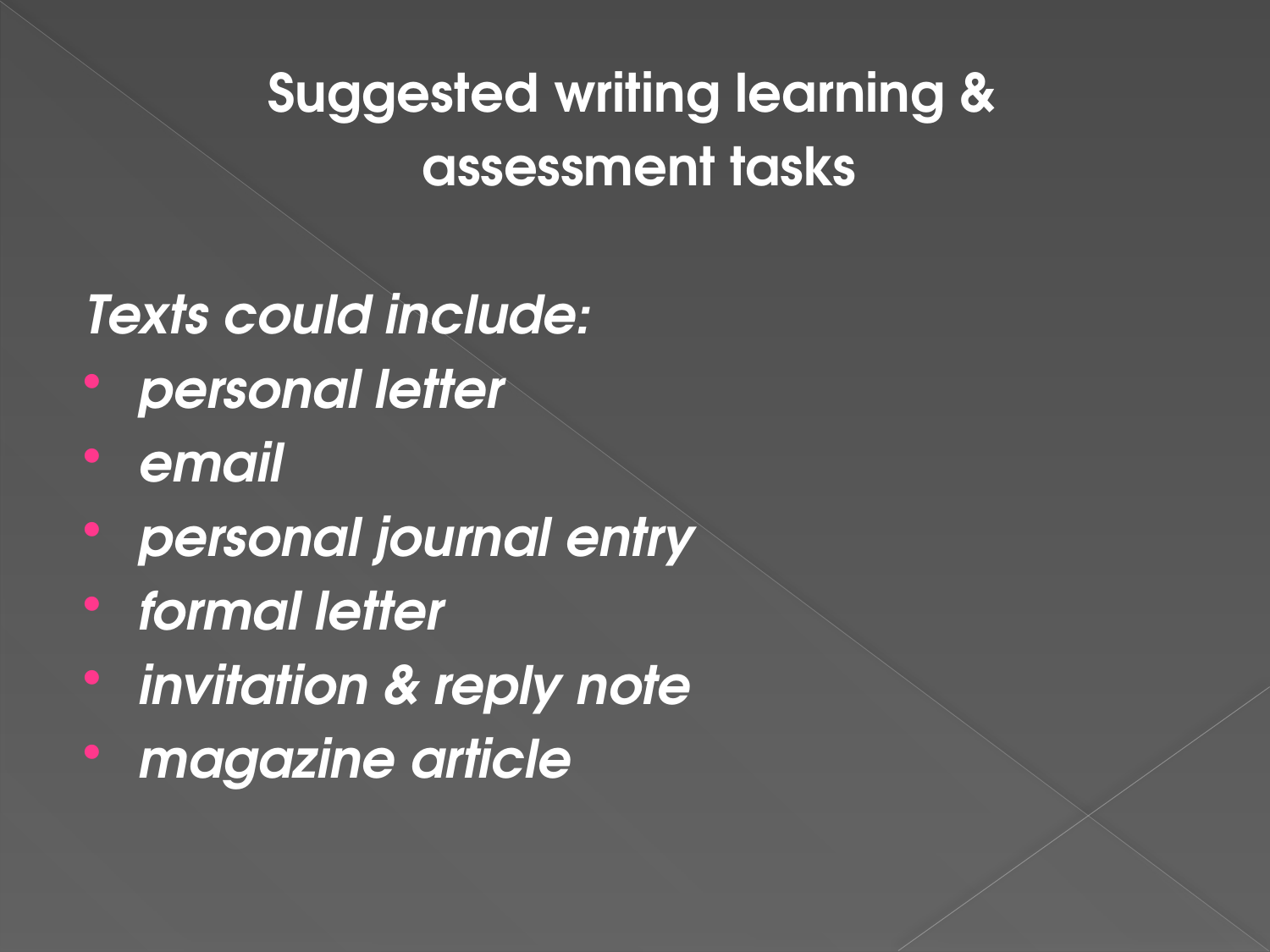

Suggested writing learning &
assessment tasks

Texts could include:
personal letter
email
personal journal entry
formal letter
invitation & reply note
magazine article